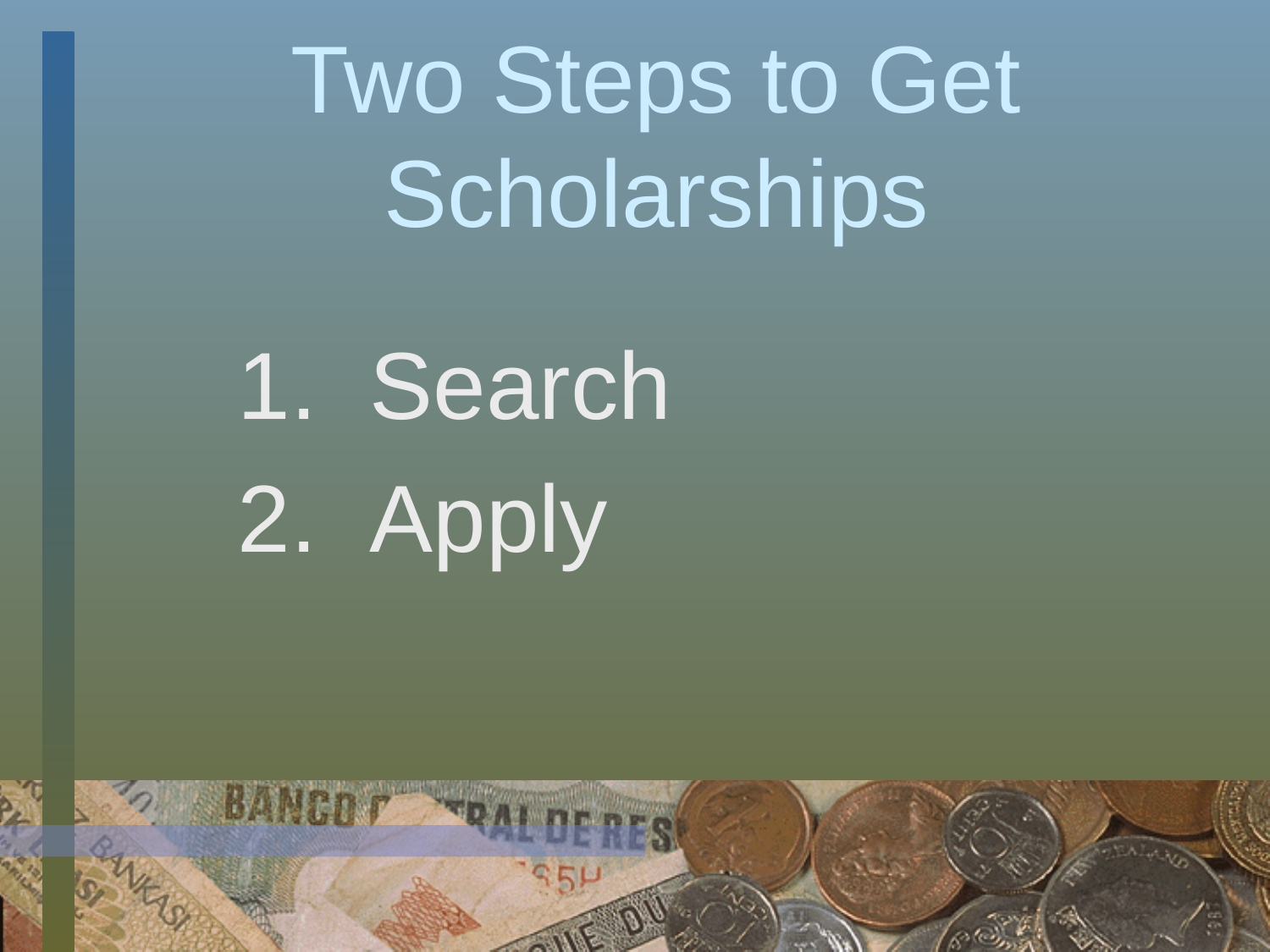

# Two Steps to Get Scholarships
  Search
  Apply